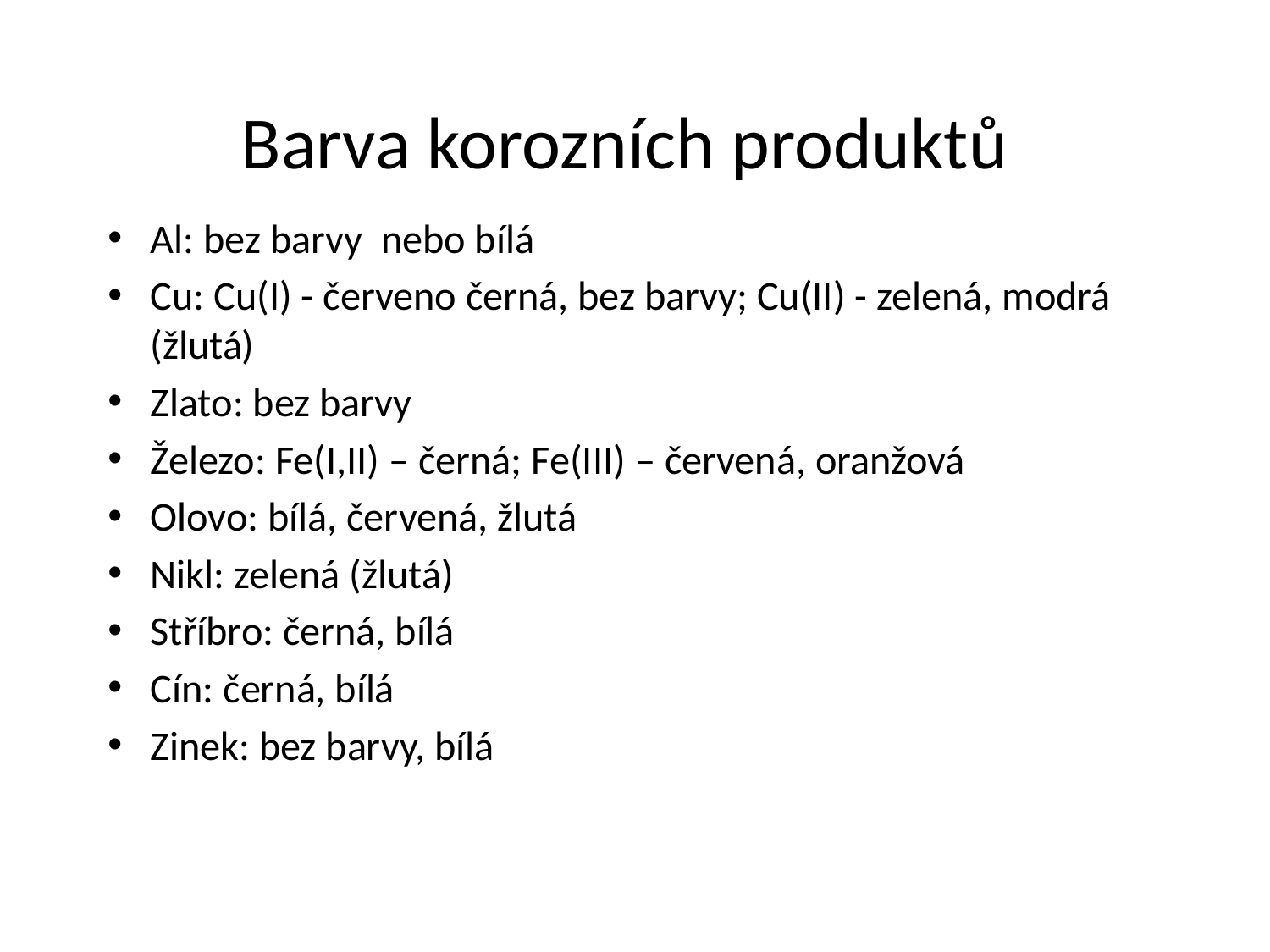

# Barva korozních produktů
Al: bez barvy  nebo bílá
Cu: Cu(I) - červeno černá, bez barvy; Cu(II) - zelená, modrá (žlutá)
Zlato: bez barvy
Železo: Fe(I,II) – černá; Fe(III) – červená, oranžová
Olovo: bílá, červená, žlutá
Nikl: zelená (žlutá)
Stříbro: černá, bílá
Cín: černá, bílá
Zinek: bez barvy, bílá